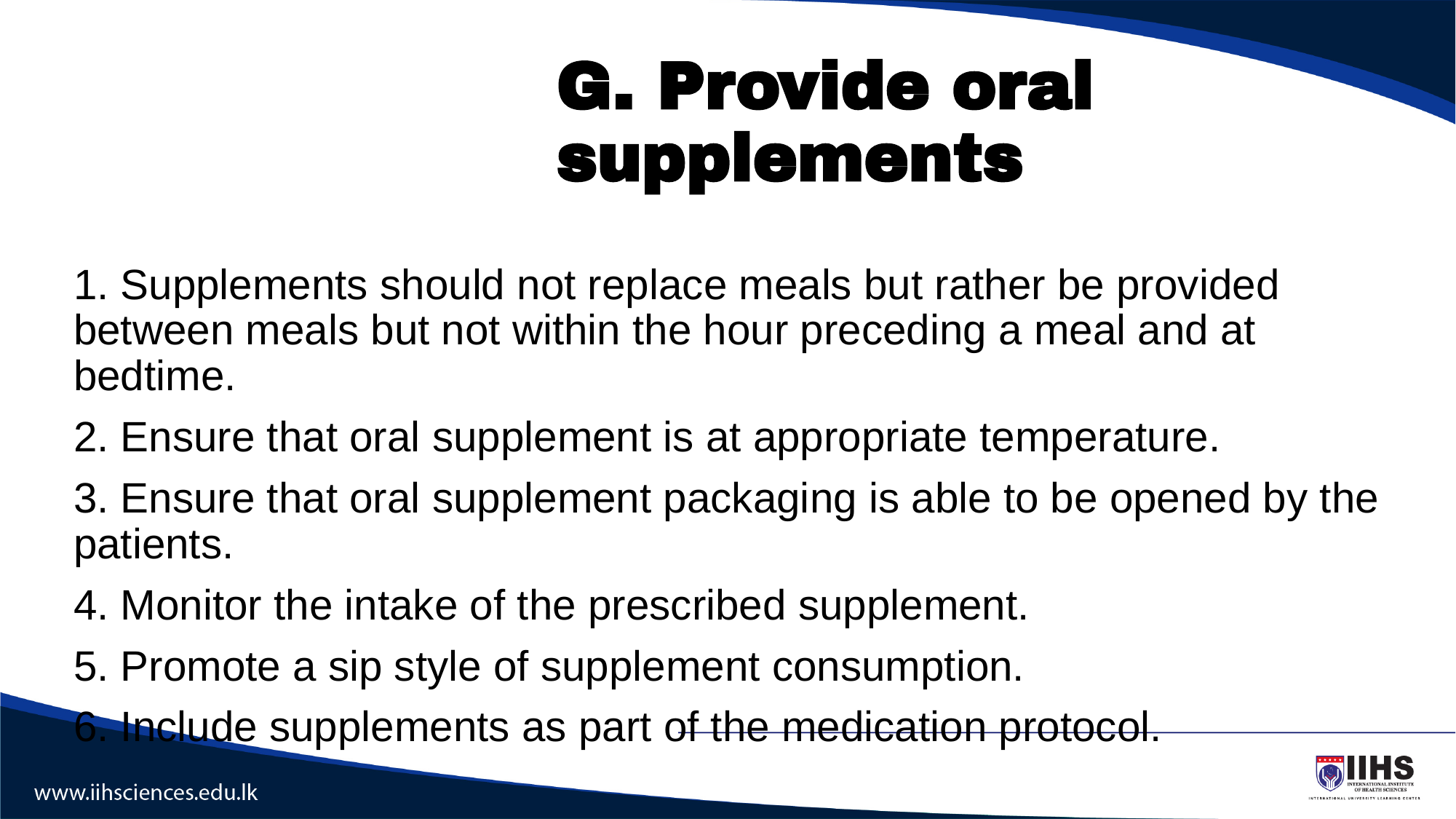

# G. Provide oral supplements
1. Supplements should not replace meals but rather be provided between meals but not within the hour preceding a meal and at bedtime.
2. Ensure that oral supplement is at appropriate temperature.
3. Ensure that oral supplement packaging is able to be opened by the patients.
4. Monitor the intake of the prescribed supplement.
5. Promote a sip style of supplement consumption.
6. Include supplements as part of the medication protocol.